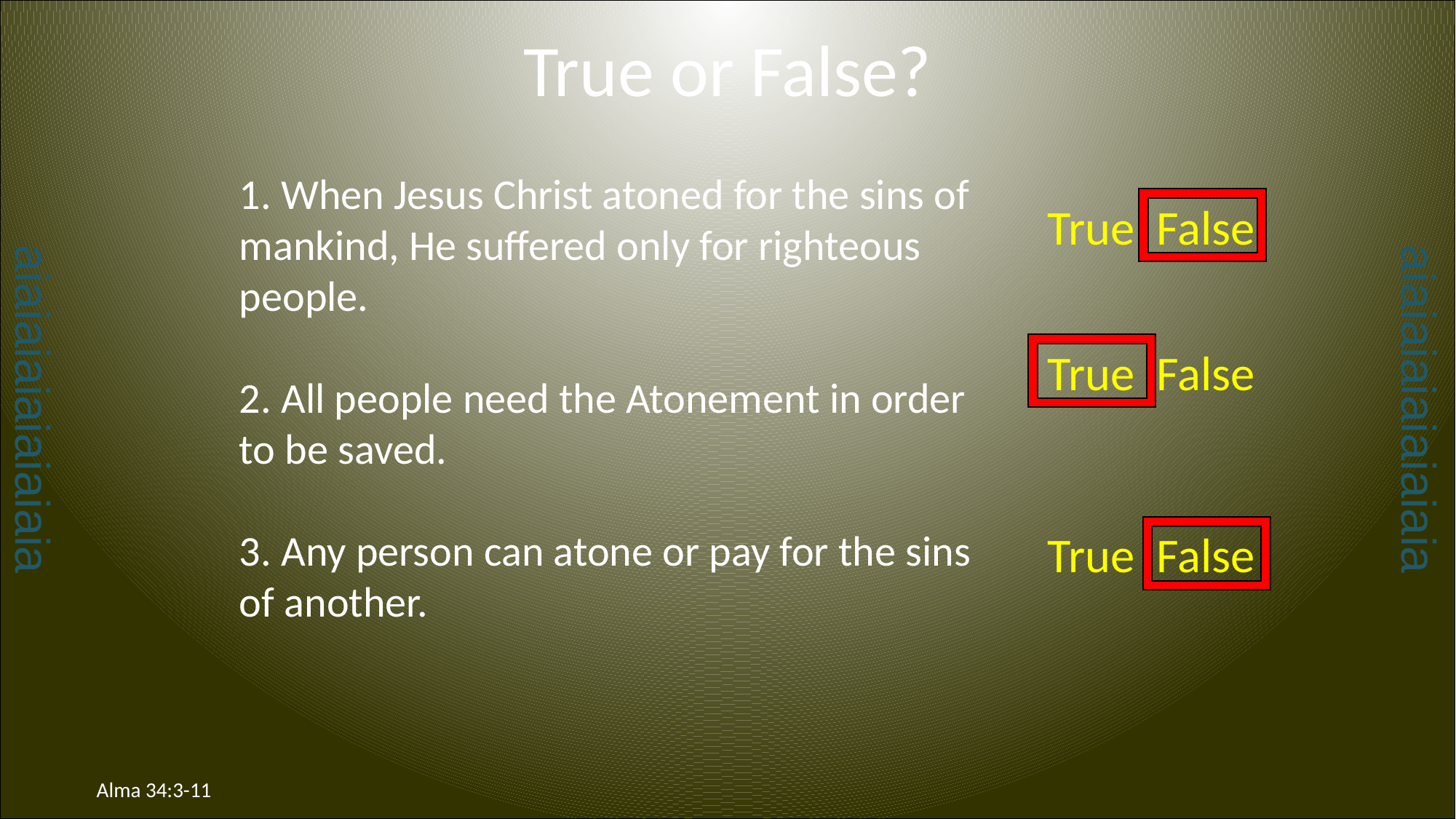

aiaiaiaiaiaiaiaia
aiaiaiaiaiaiaiaia
True or False?
1. When Jesus Christ atoned for the sins of mankind, He suffered only for righteous people.

2. All people need the Atonement in order to be saved.

3. Any person can atone or pay for the sins of another.

True	False

True	False

True	False
Alma 34:3-11